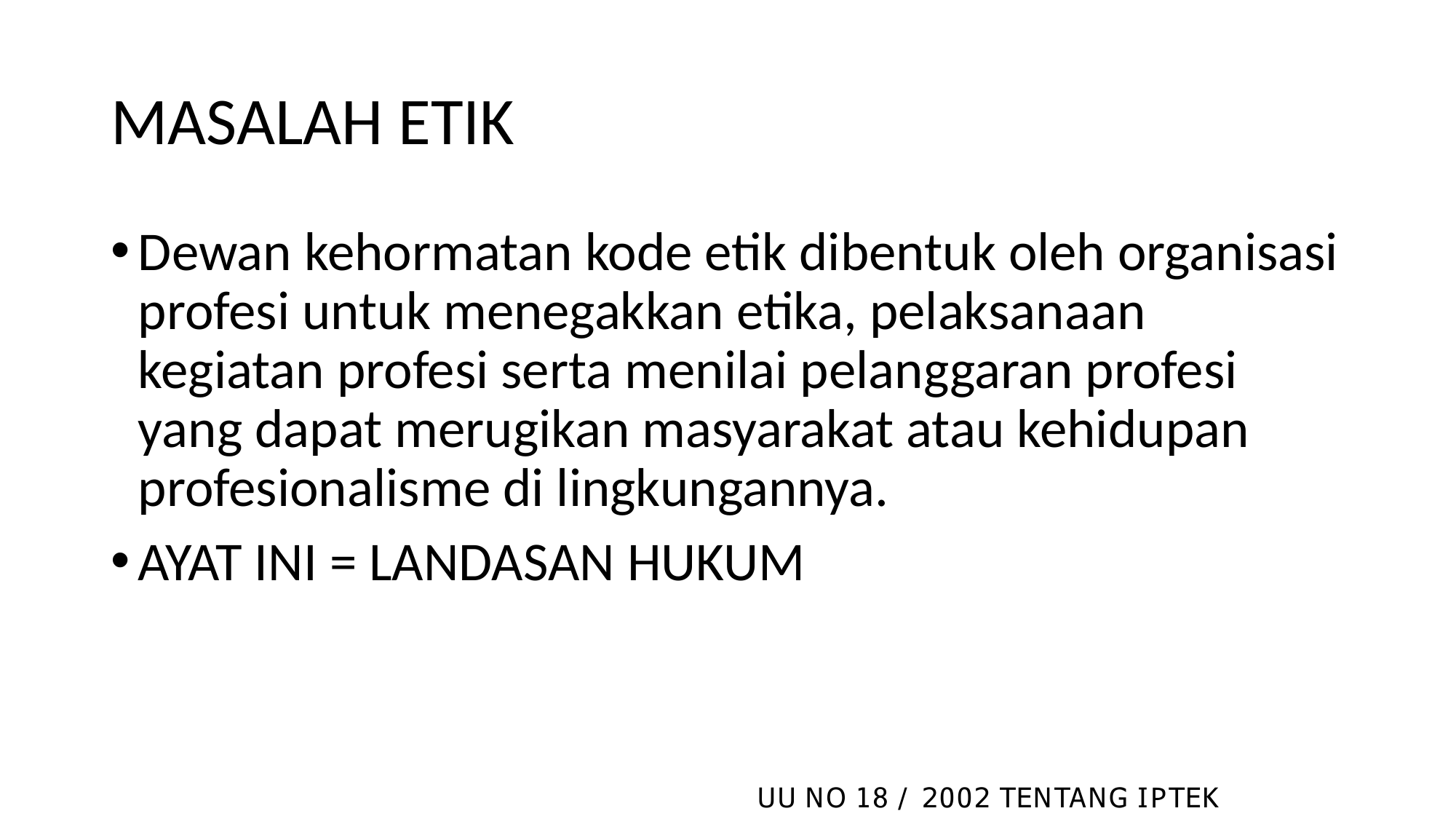

# MASALAH ETIK
Dewan kehormatan kode etik dibentuk oleh organisasi profesi untuk menegakkan etika, pelaksanaan kegiatan profesi serta menilai pelanggaran profesi yang dapat merugikan masyarakat atau kehidupan profesionalisme di lingkungannya.
AYAT INI = LANDASAN HUKUM
UU NO 18 / 2002 TENTANG IPTEK